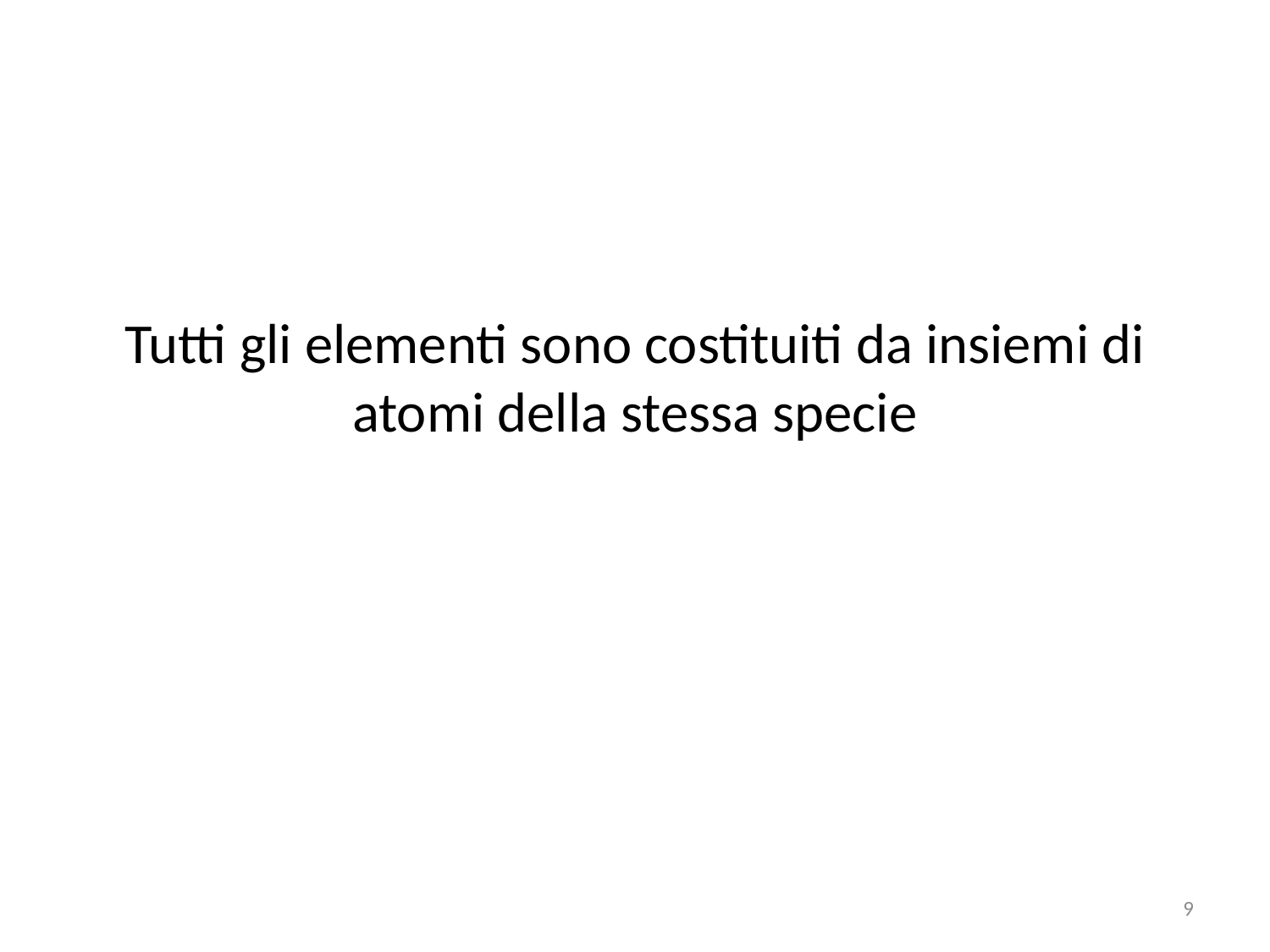

#

Tutti gli elementi sono costituiti da insiemi di atomi della stessa specie

9